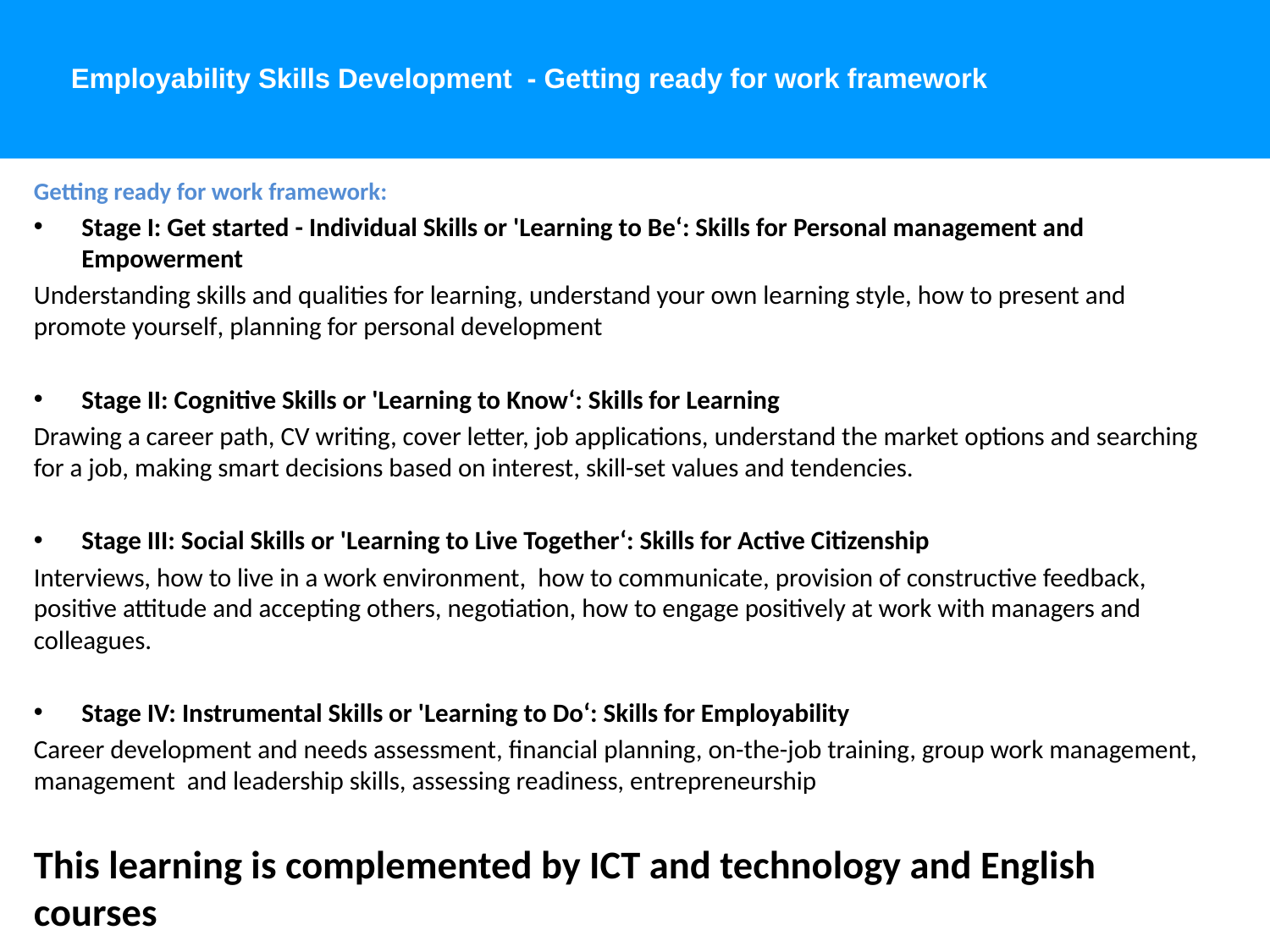

Employability Skills Development  - Getting ready for work framework
Getting ready for work framework:
Stage I: Get started - Individual Skills or 'Learning to Be‘: Skills for Personal management and Empowerment
Understanding skills and qualities for learning, understand your own learning style, how to present and promote yourself, planning for personal development

Stage II: Cognitive Skills or 'Learning to Know‘: Skills for Learning
Drawing a career path, CV writing, cover letter, job applications, understand the market options and searching for a job, making smart decisions based on interest, skill-set values and tendencies.

Stage III: Social Skills or 'Learning to Live Together‘: Skills for Active Citizenship
Interviews, how to live in a work environment,  how to communicate, provision of constructive feedback,  positive attitude and accepting others, negotiation, how to engage positively at work with managers and colleagues.

Stage IV: Instrumental Skills or 'Learning to Do‘: Skills for Employability
Career development and needs assessment, financial planning, on-the-job training, group work management, management  and leadership skills, assessing readiness, entrepreneurship

This learning is complemented by ICT and technology and English courses